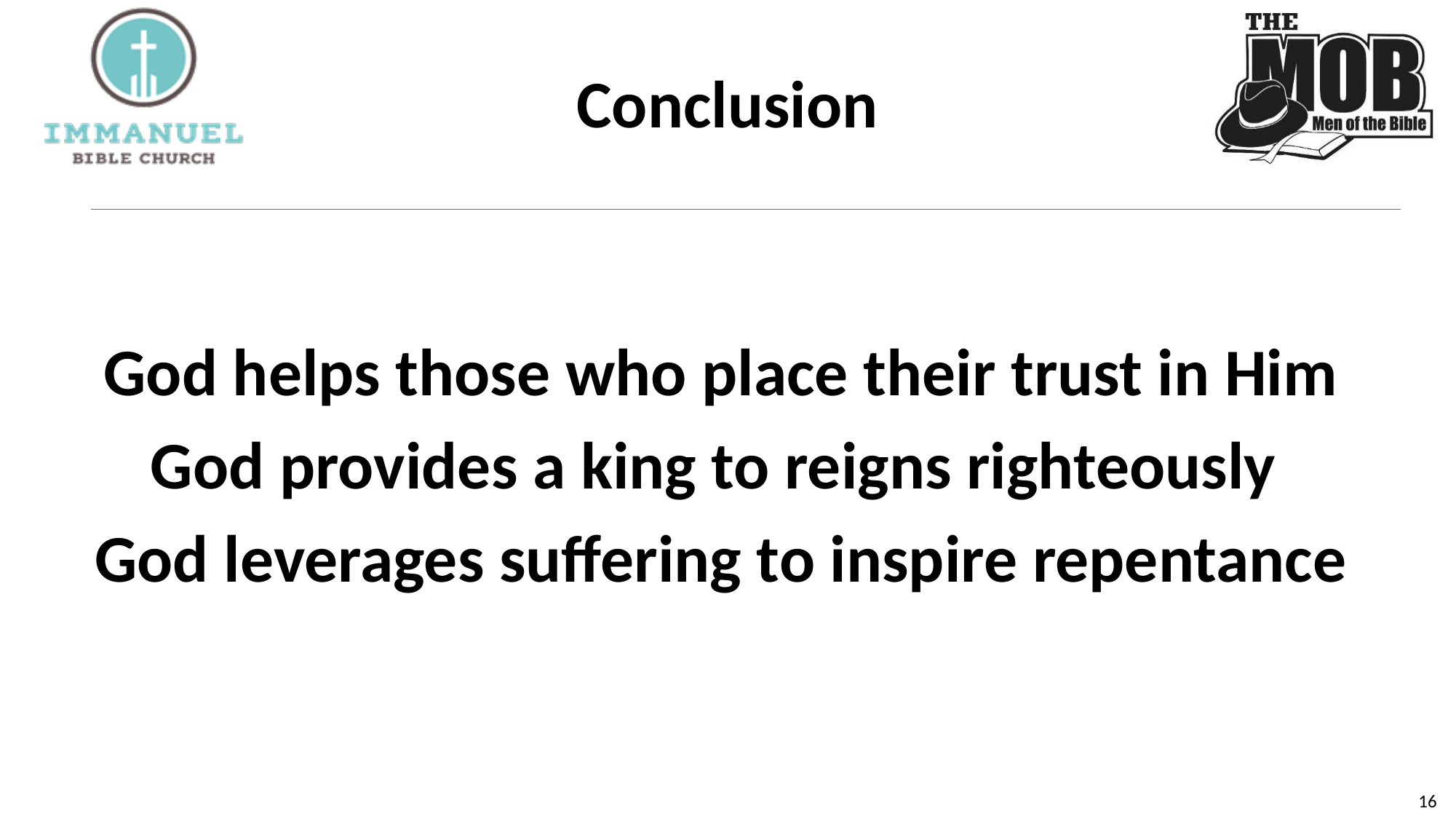

# Conclusion
God helps those who place their trust in Him
God provides a king to reigns righteously
God leverages suffering to inspire repentance

16